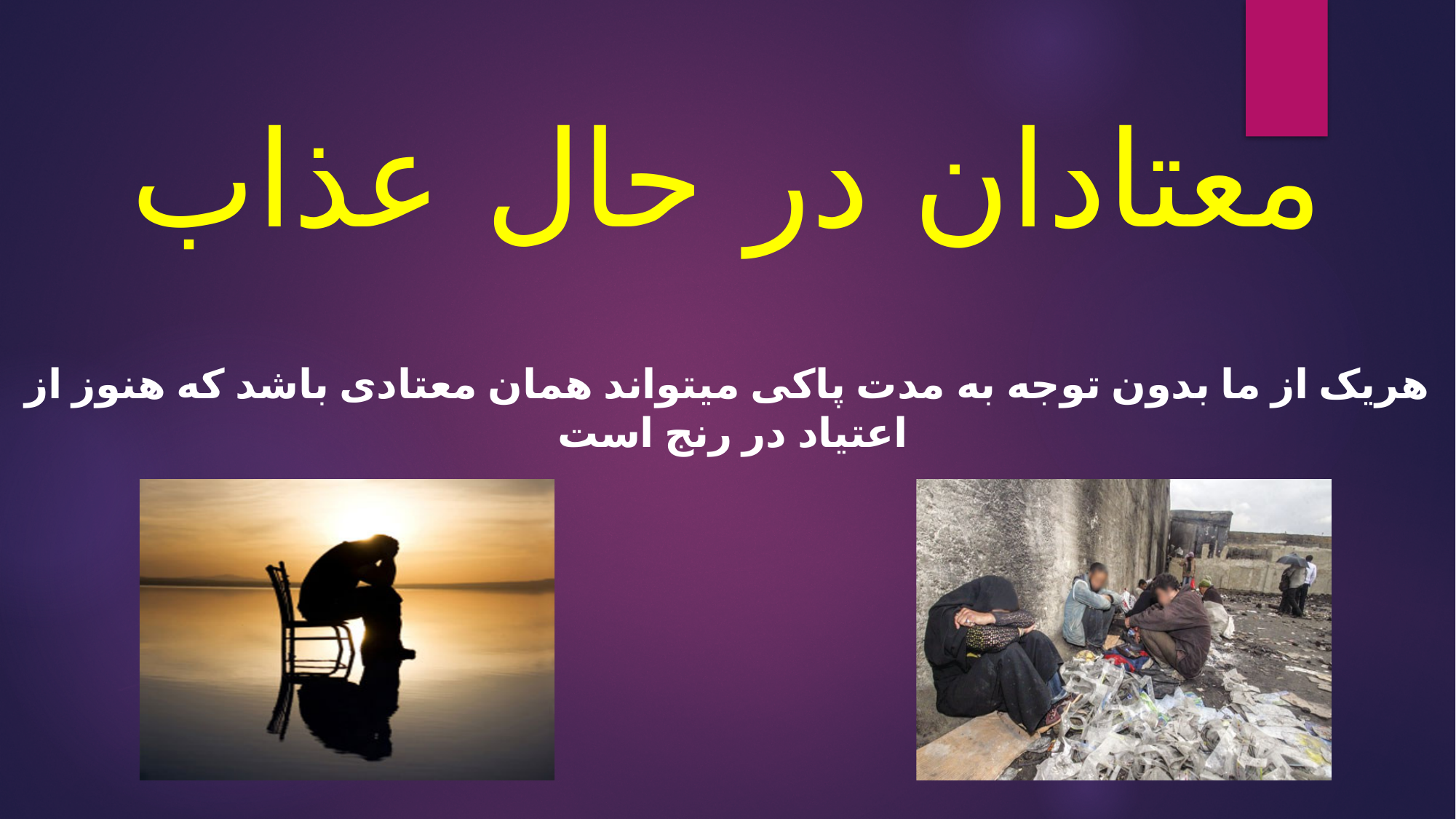

# معتادان در حال عذاب
هریک از ما بدون توجه به مدت پاکی میتواند همان معتادی باشد که هنوز از اعتیاد در رنج است